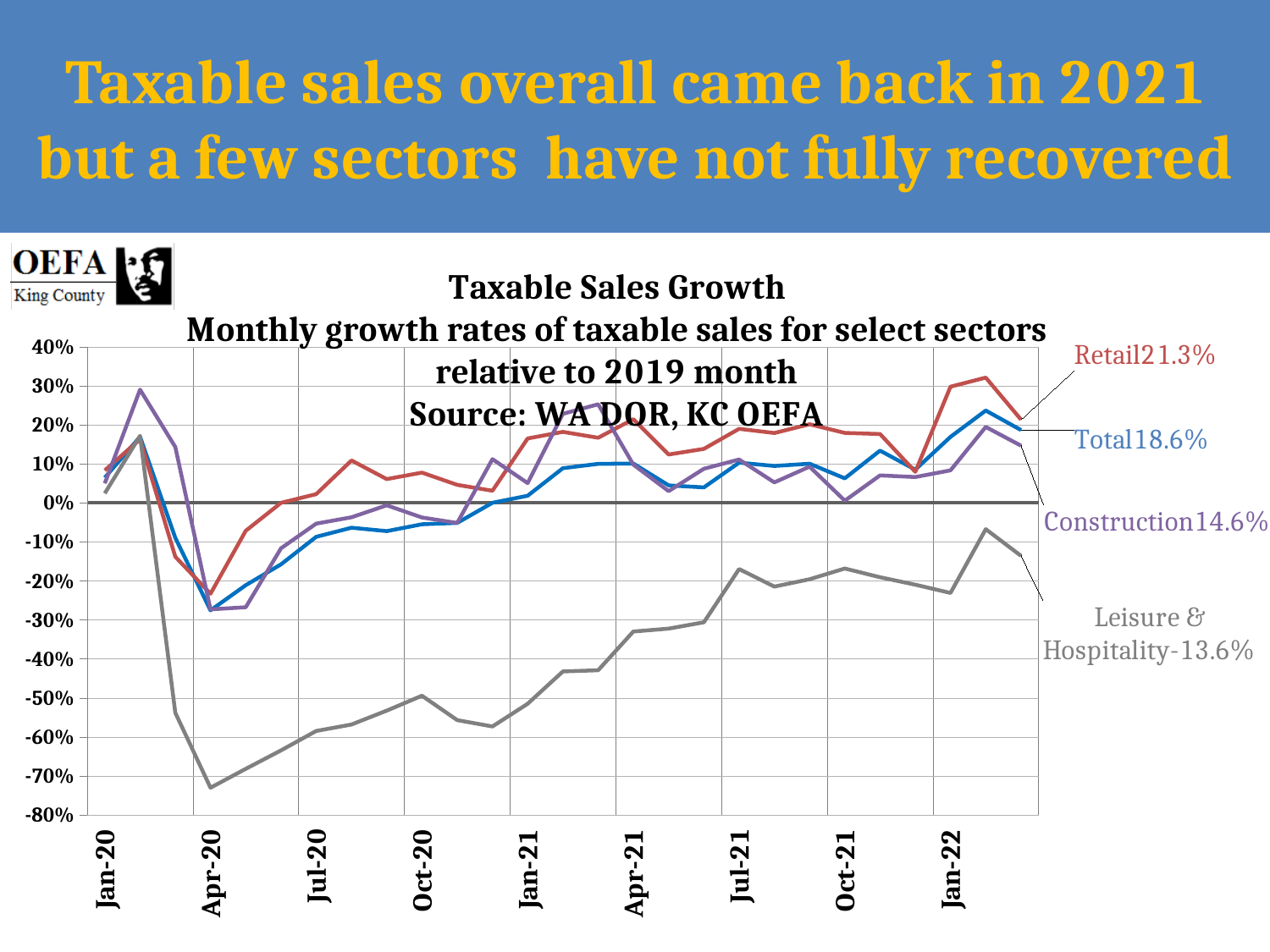

# Taxable sales overall came back in 2021 but a few sectors  have not fully recovered

### Chart: Taxable Sales Growth Monthly growth rates of taxable sales for select sectors relative to 2019 month
Source: WA DOR, KC OEFA

| Category | Total | Retail | Construction | Leisure and Hospitality |
|---|---|---|---|---|
| 43831 | 0.06467220458285539 | 0.08326770105762171 | 0.05000376333382839 | 0.024472966779628846 |
| 43862 | 0.16953666631641684 | 0.16296331422918842 | 0.29010757316252533 | 0.17175502868942916 |
| 43891 | -0.0894745171232153 | -0.13805307892354823 | 0.14324456248595108 | -0.537687571507682 |
| 43922 | -0.275515445188806 | -0.23284119801461756 | -0.2729448996603676 | -0.729903864782047 |
| 43952 | -0.2109437104275681 | -0.07150289675220534 | -0.2674247904807371 | -0.6815007210564483 |
| 43983 | -0.1575141789851756 | 9.901219147390172e-05 | -0.11638970439923346 | -0.6343167184232045 |
| 44013 | -0.0869691151210309 | 0.02242271001495122 | -0.05320100384814963 | -0.5844310657119051 |
| 44044 | -0.06365847223493803 | 0.10864387190457059 | -0.03683837523057476 | -0.5679218925044791 |
| 44075 | -0.07240353169948532 | 0.060918248346403026 | -0.0061525171917885535 | -0.5323718925942489 |
| 44105 | -0.05485168239475913 | 0.07756792403693025 | -0.03740374880736064 | -0.49422470512911665 |
| 44136 | -0.05139164432288035 | 0.04616295685108107 | -0.05150772262914738 | -0.5567325235519396 |
| 44166 | 0.00019476309646160317 | 0.031109457037160393 | 0.11195635289967809 | -0.5729270437978016 |
| 44197 | 0.01829105613360893 | 0.16494881352499258 | 0.0506425734745799 | -0.5147700635936061 |
| 44228 | 0.08885499977367228 | 0.18187099006111795 | 0.22808647107654134 | -0.4319359113307413 |
| 44256 | 0.10003041139260649 | 0.16674024926838538 | 0.2525227414041189 | -0.42890430737557994 |
| 44287 | 0.10074655213293449 | 0.21430451631855396 | 0.09804943270190725 | -0.3296639565654742 |
| 44317 | 0.04476384852435111 | 0.12389032713066506 | 0.03000199975164808 | -0.3222690104674869 |
| 44348 | 0.03960359898326393 | 0.13833450600656216 | 0.08738216655236264 | -0.305967390122017 |
| 44378 | 0.10307078756223831 | 0.1897452861982316 | 0.11111327828776707 | -0.1695471417974581 |
| 44409 | 0.09455012508298477 | 0.1790050379177497 | 0.05251312480634329 | -0.21447529219503425 |
| 44440 | 0.1002943199548314 | 0.2013323522403596 | 0.0928097561531005 | -0.1955917796397073 |
| 44470 | 0.06284087233198621 | 0.1792530050027623 | 0.005573839664618552 | -0.16815317588965062 |
| 44501 | 0.13390748647039463 | 0.17635481888168614 | 0.07038888993405679 | -0.1904955976410584 |
| 44531 | 0.08512531291354852 | 0.0796063977278556 | 0.06615129905707473 | -0.2096331430621735 |
| 44562 | 0.169154087728822 | 0.2975944102607144 | 0.08332477802567273 | -0.230813037646037 |
| 44593 | 0.23660176242174402 | 0.32089656338372263 | 0.19455705372487286 | -0.06739094846153659 |
| 44621 | 0.18648848068782597 | 0.21322382426768094 | 0.14642928798002397 | -0.13578337661947482 |